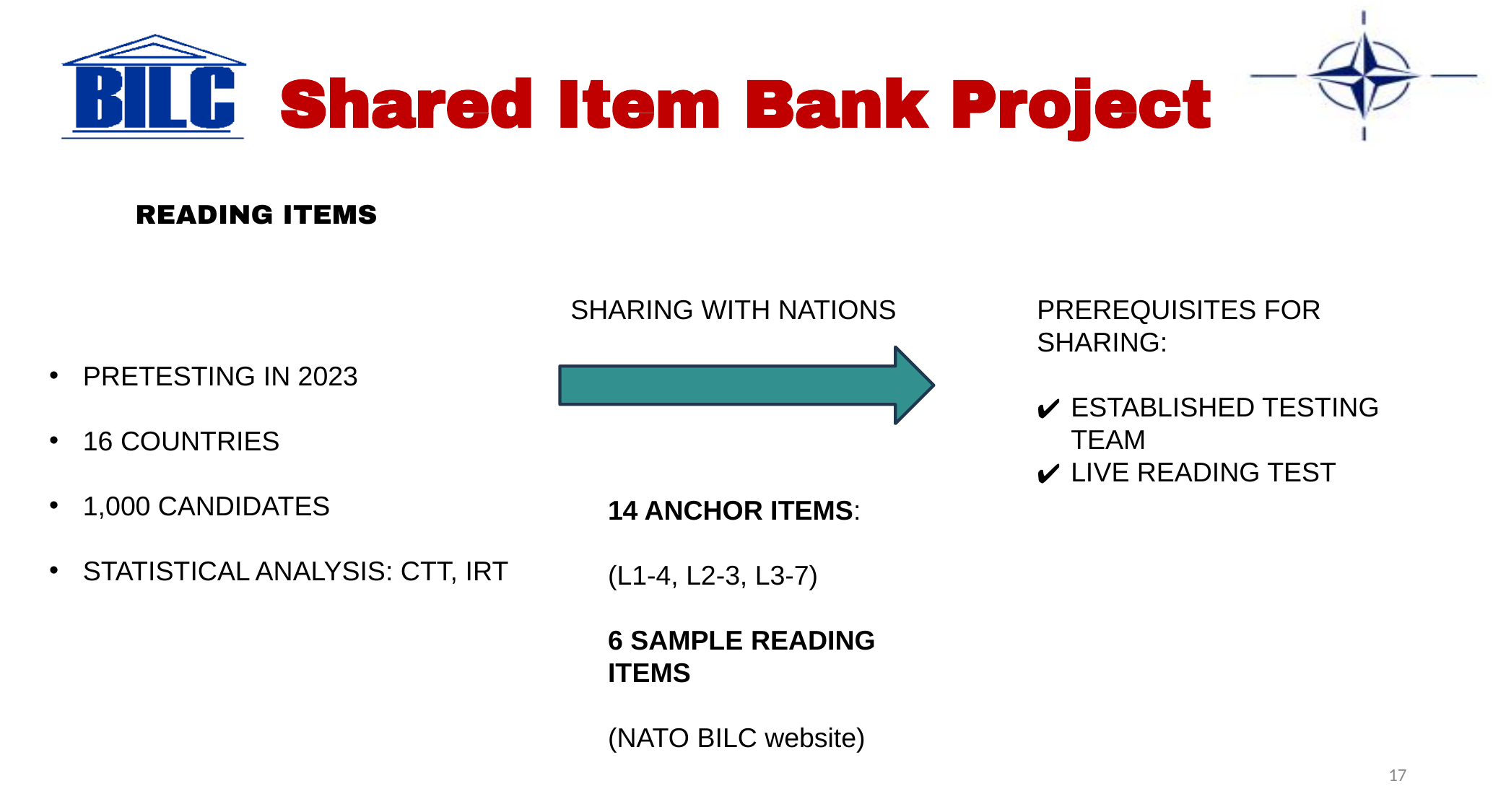

# Shared Item Bank Project
READING ITEMS
SHARING WITH NATIONS
PREREQUISITES FOR SHARING:

ESTABLISHED TESTING TEAM
LIVE READING TEST

PRETESTING IN 2023
16 COUNTRIES
1,000 CANDIDATES
STATISTICAL ANALYSIS: CTT, IRT

14 ANCHOR ITEMS:

(L1-4, L2-3, L3-7)

6 SAMPLE READING ITEMS

(NATO BILC website)
17